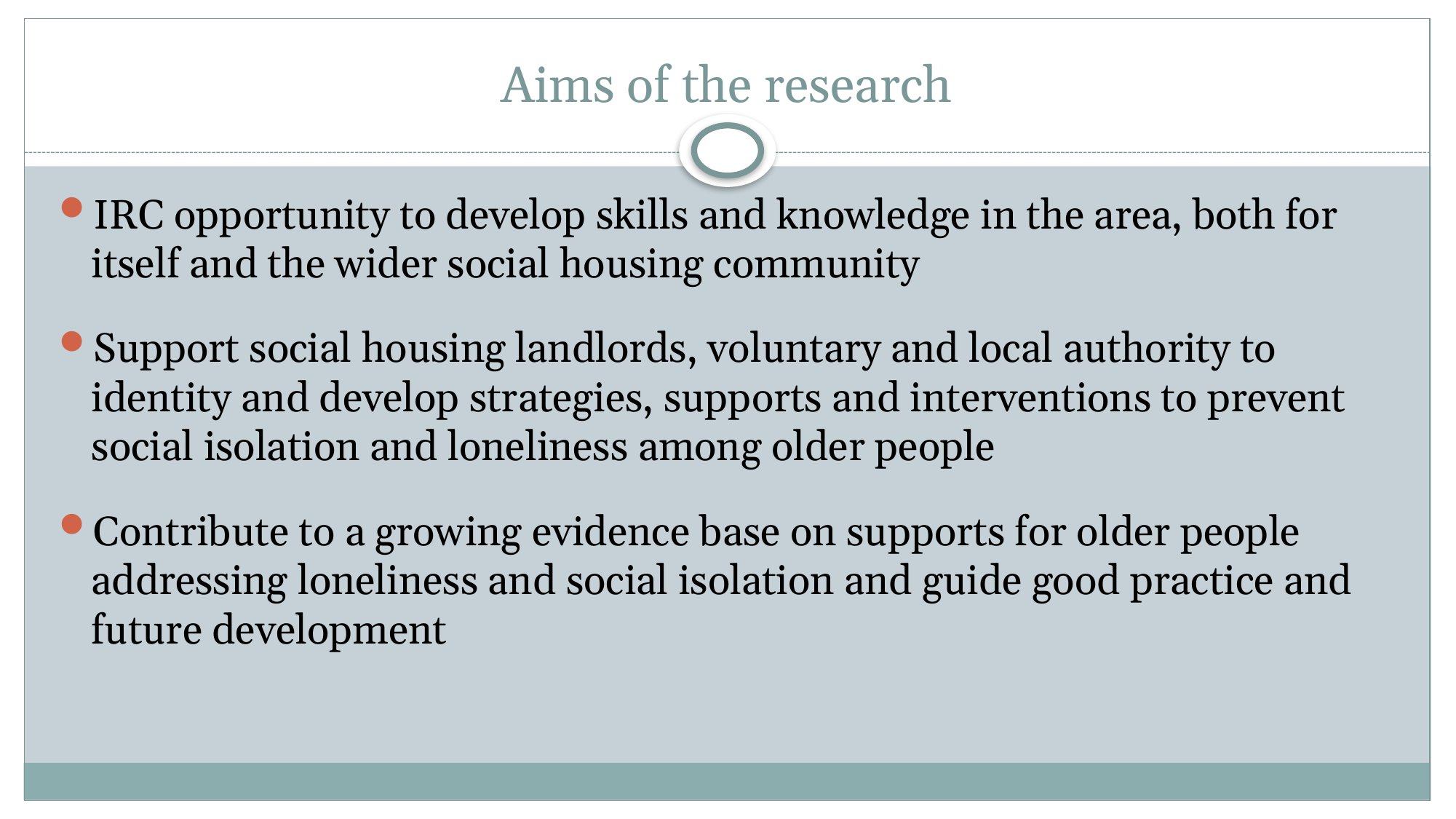

# Aims of the research
IRC opportunity to develop skills and knowledge in the area, both for itself and the wider social housing community
Support social housing landlords, voluntary and local authority to identity and develop strategies, supports and interventions to prevent social isolation and loneliness among older people
Contribute to a growing evidence base on supports for older people addressing loneliness and social isolation and guide good practice and future development